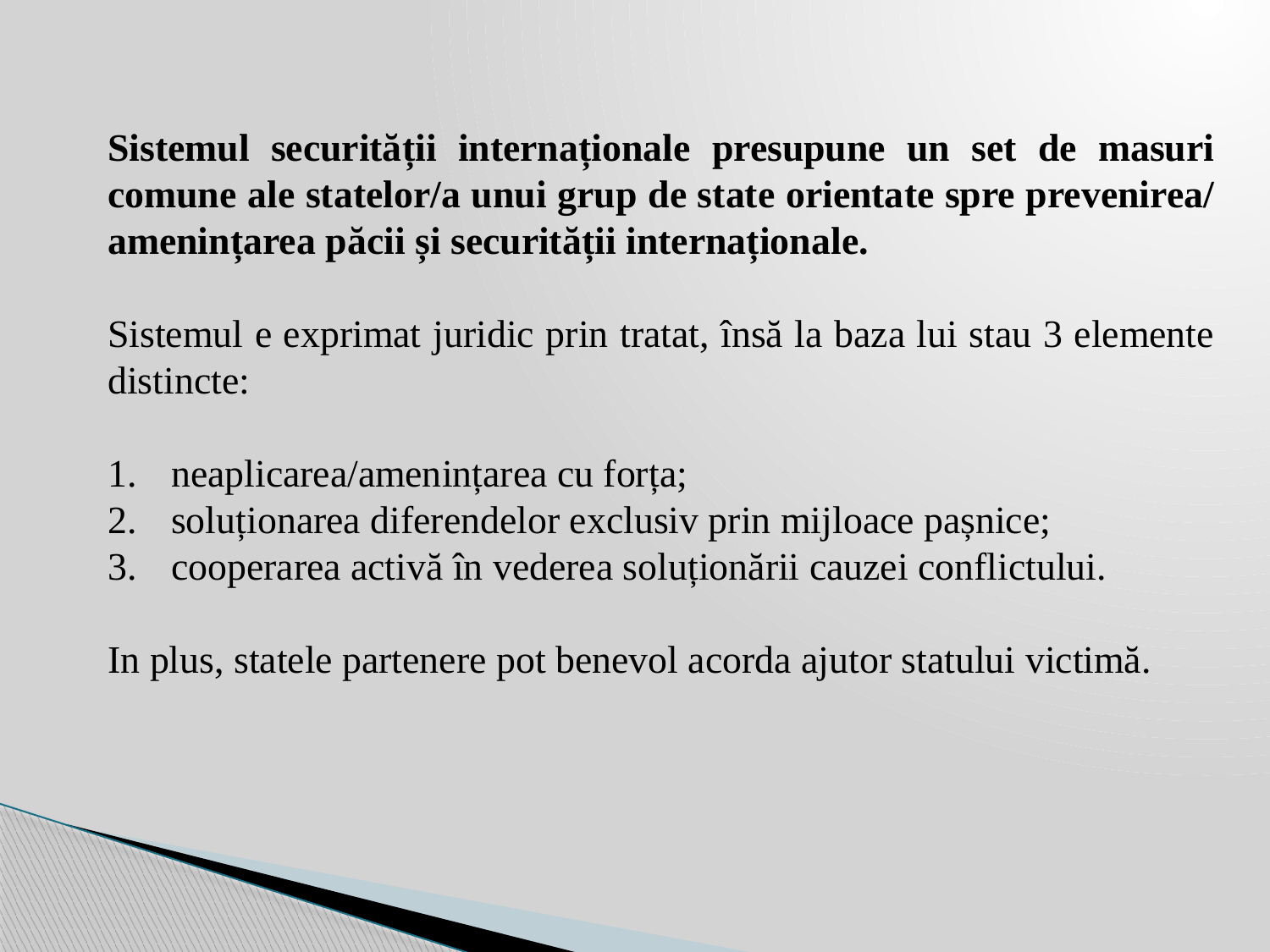

Sistemul securității internaționale presupune un set de masuri comune ale statelor/a unui grup de state orientate spre prevenirea/ amenințarea păcii și securității internaționale.

Sistemul e exprimat juridic prin tratat, însă la baza lui stau 3 elemente distincte:

neaplicarea/amenințarea cu forța;
soluționarea diferendelor exclusiv prin mijloace pașnice;
cooperarea activă în vederea soluționării cauzei conflictului.

In plus, statele partenere pot benevol acorda ajutor statului victimă.